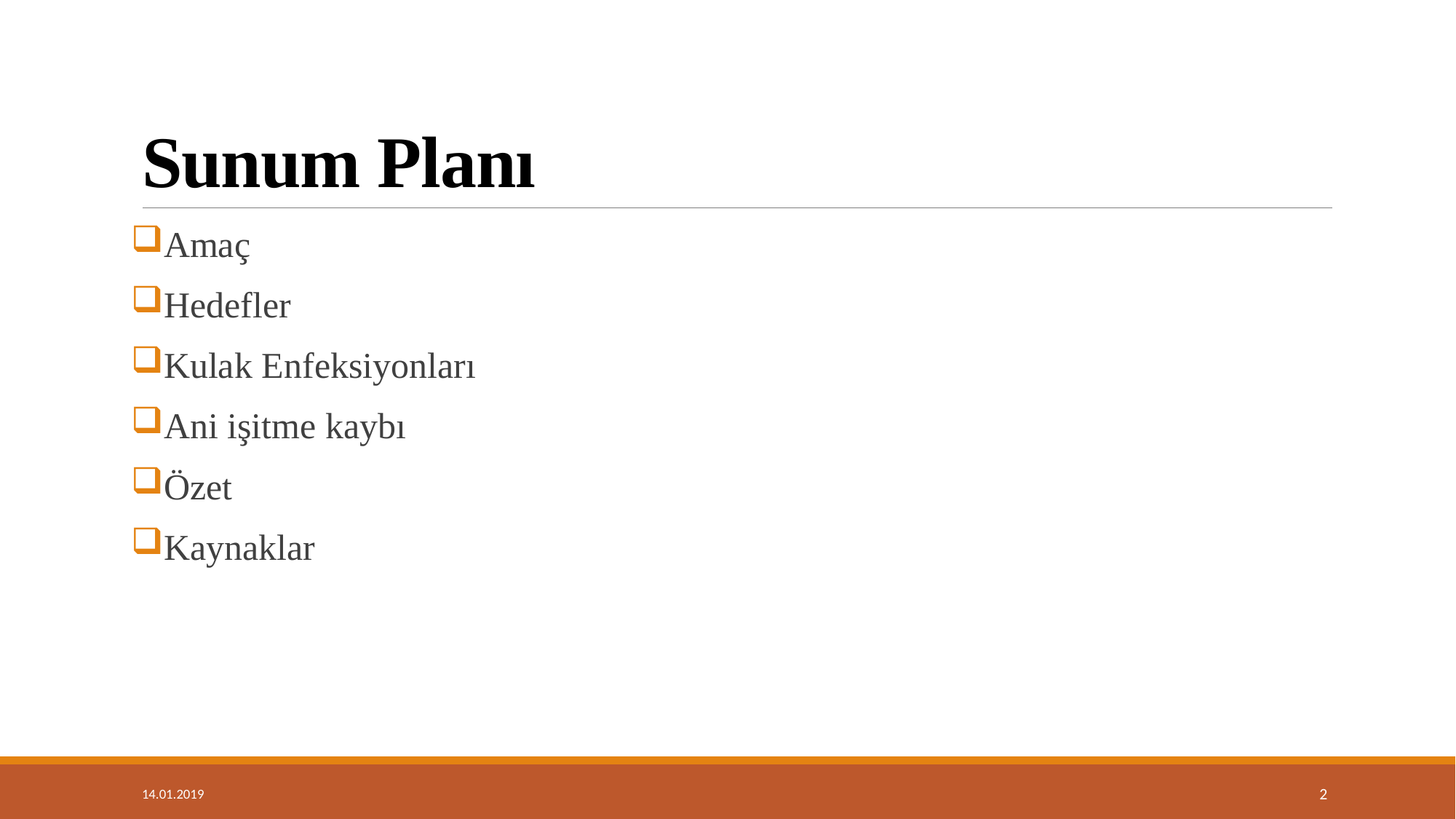

# Sunum Planı
Amaç
Hedefler
Kulak Enfeksiyonları
Ani işitme kaybı
Özet
Kaynaklar

14.01.2019
2